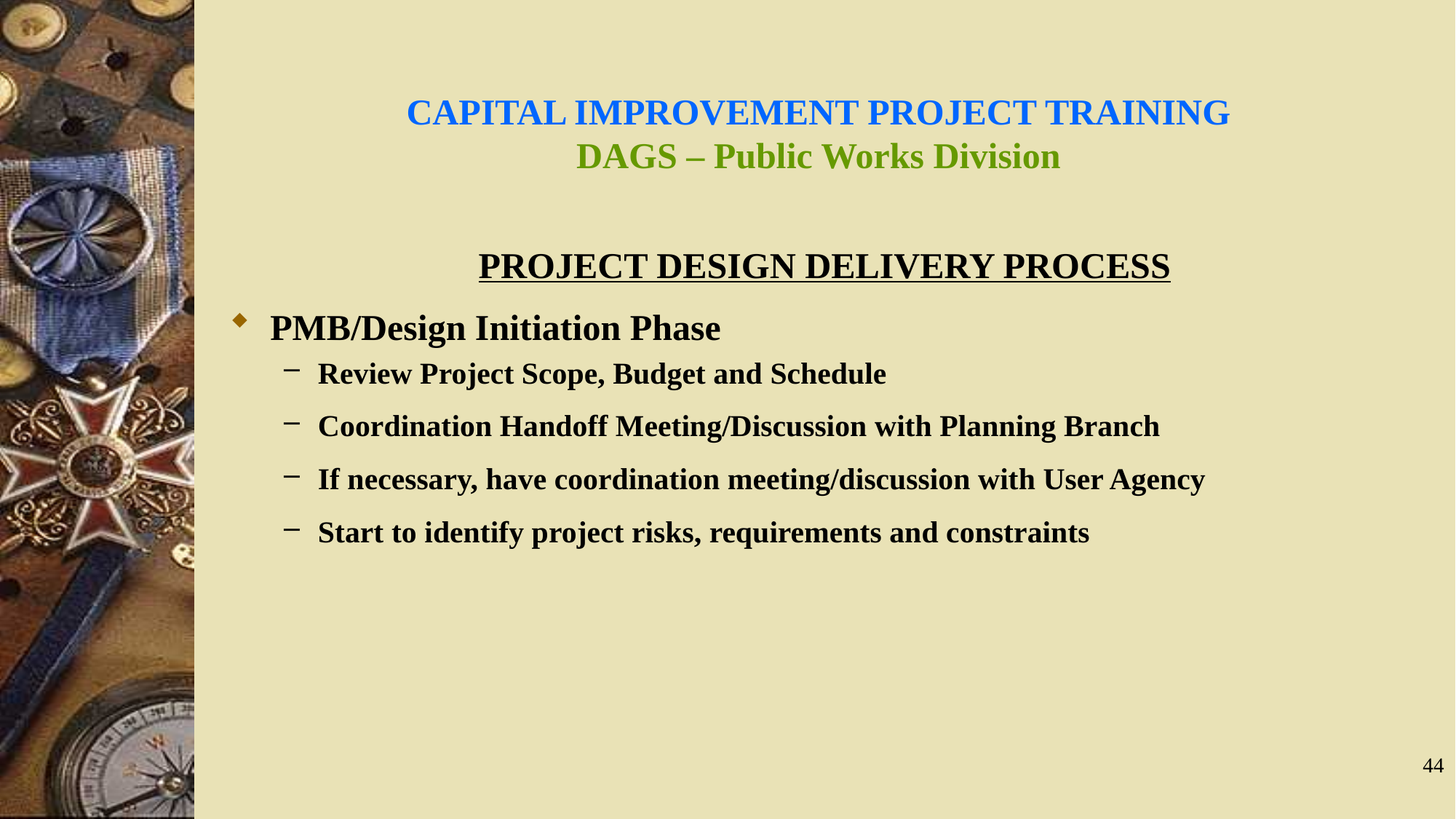

# CAPITAL IMPROVEMENT PROJECT TRAINING DAGS – Public Works Division
PROJECT DESIGN DELIVERY PROCESS

PMB/Design Initiation Phase
Review Project Scope, Budget and Schedule

Coordination Handoff Meeting/Discussion with Planning Branch

If necessary, have coordination meeting/discussion with User Agency

Start to identify project risks, requirements and constraints
44